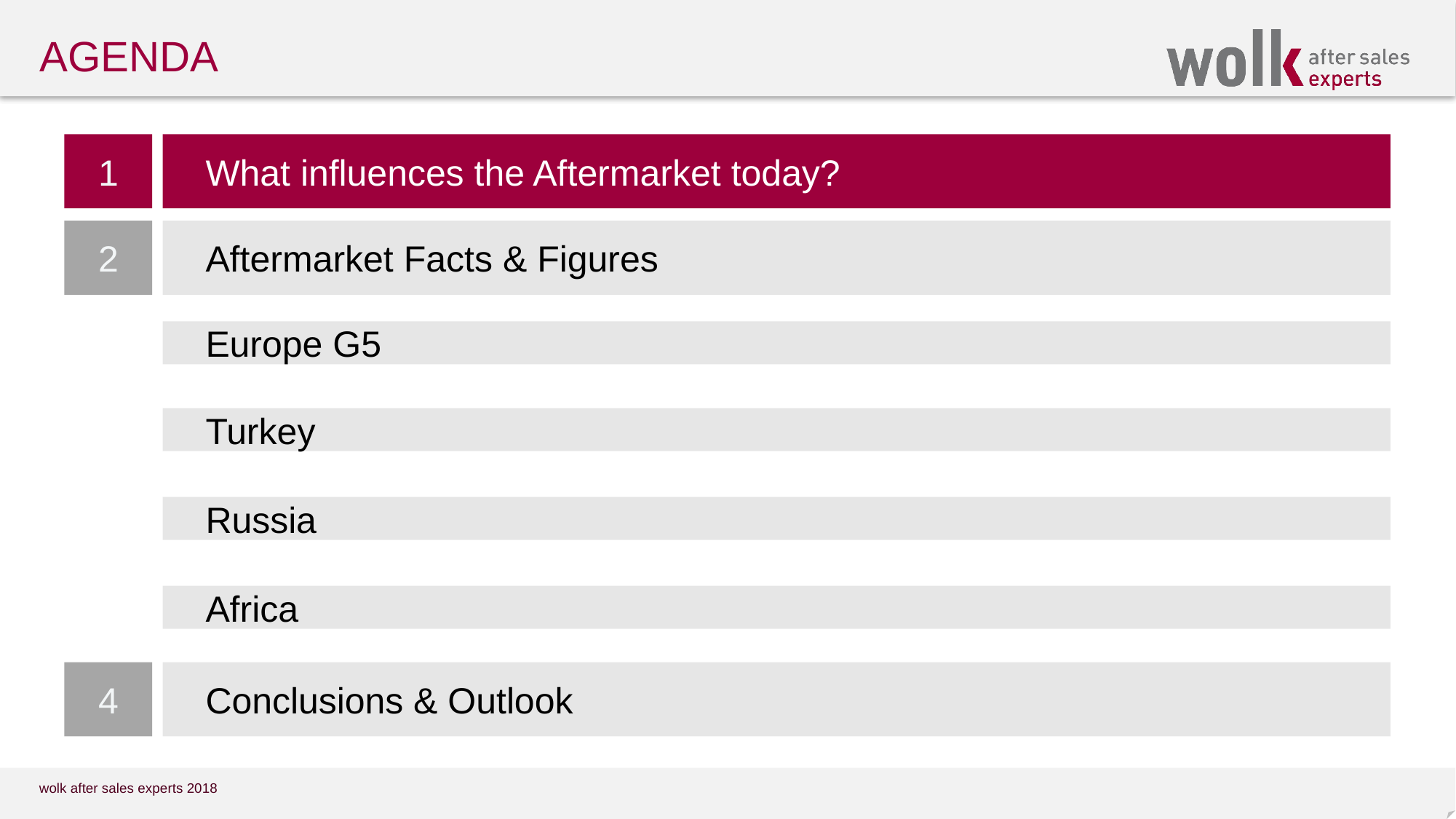

# Agenda
1
What influences the Aftermarket today?
2
Aftermarket Facts & Figures
Europe G5
Turkey
Russia
Africa
4
Conclusions & Outlook